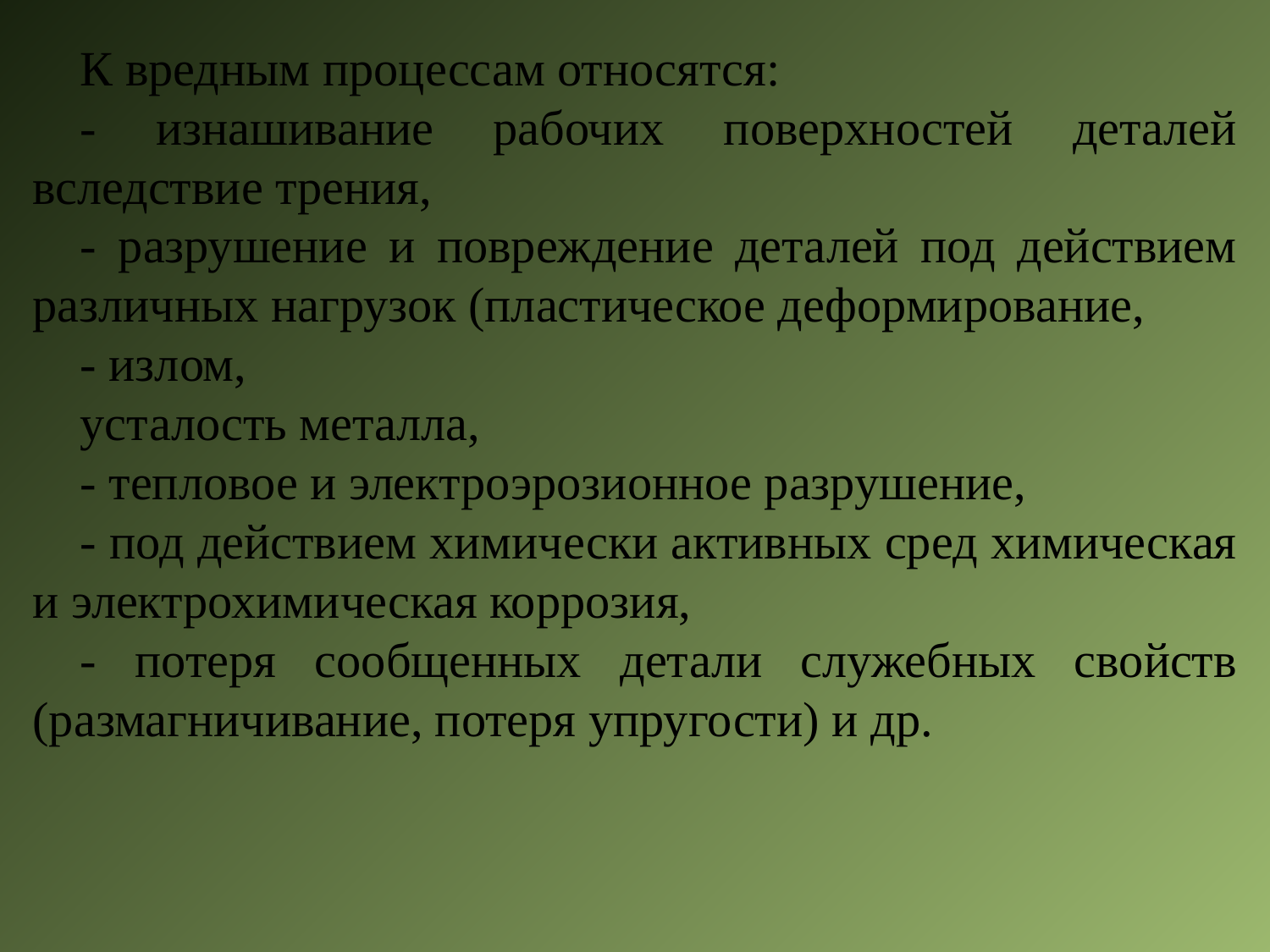

К вредным процессам относятся:
- изнашивание рабочих поверхностей деталей вследствие трения,
- разрушение и повреждение деталей под действием различных нагрузок (пластическое деформирование,
- излом,
усталость металла,
- тепловое и электроэрозионное разрушение,
- под действием химически активных сред химическая и электрохимическая коррозия,
- потеря сообщенных детали служебных свойств (размагничивание, потеря упругости) и др.